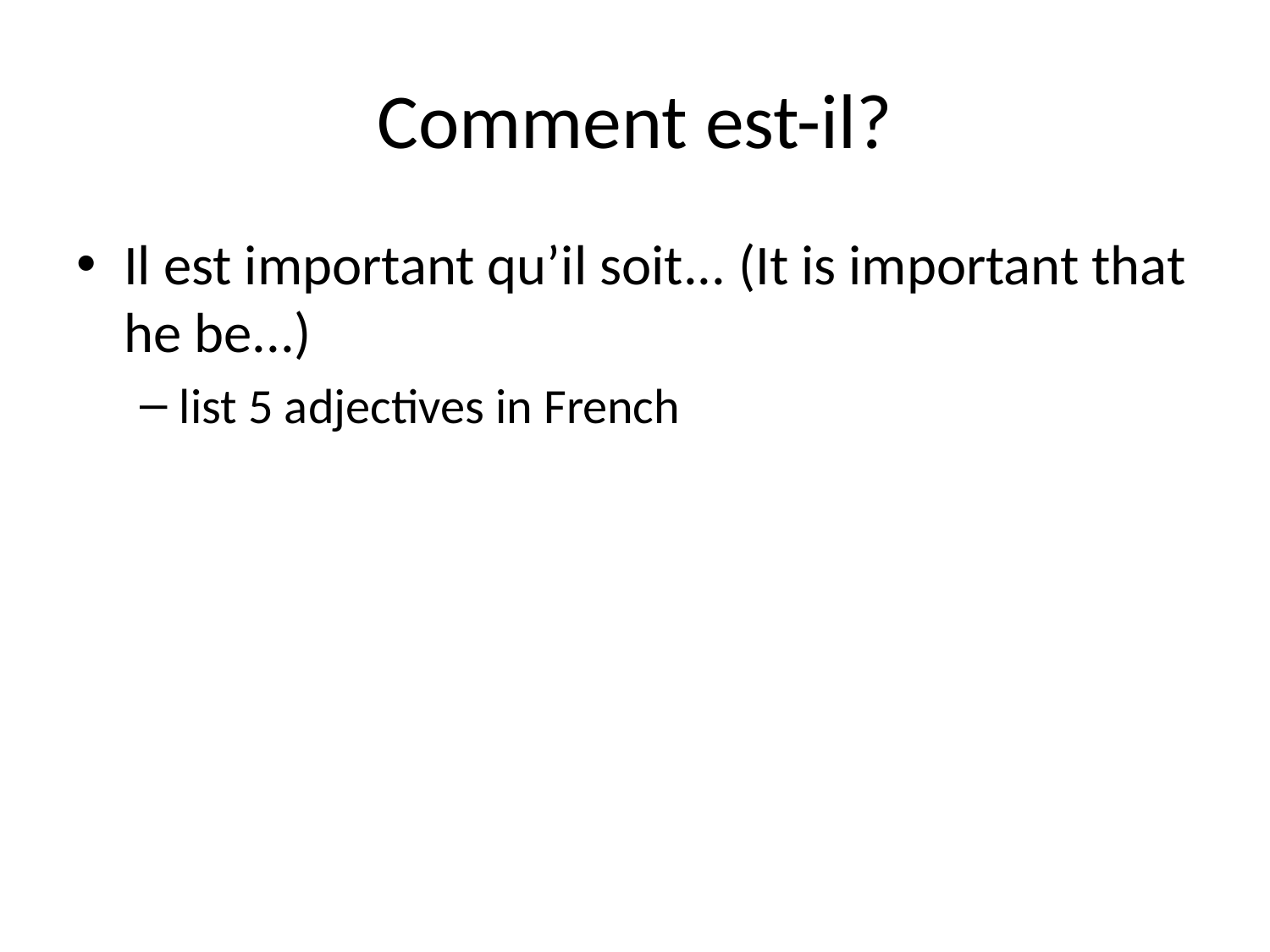

# Comment est-il?
Il est important qu’il soit... (It is important that he be...)
list 5 adjectives in French